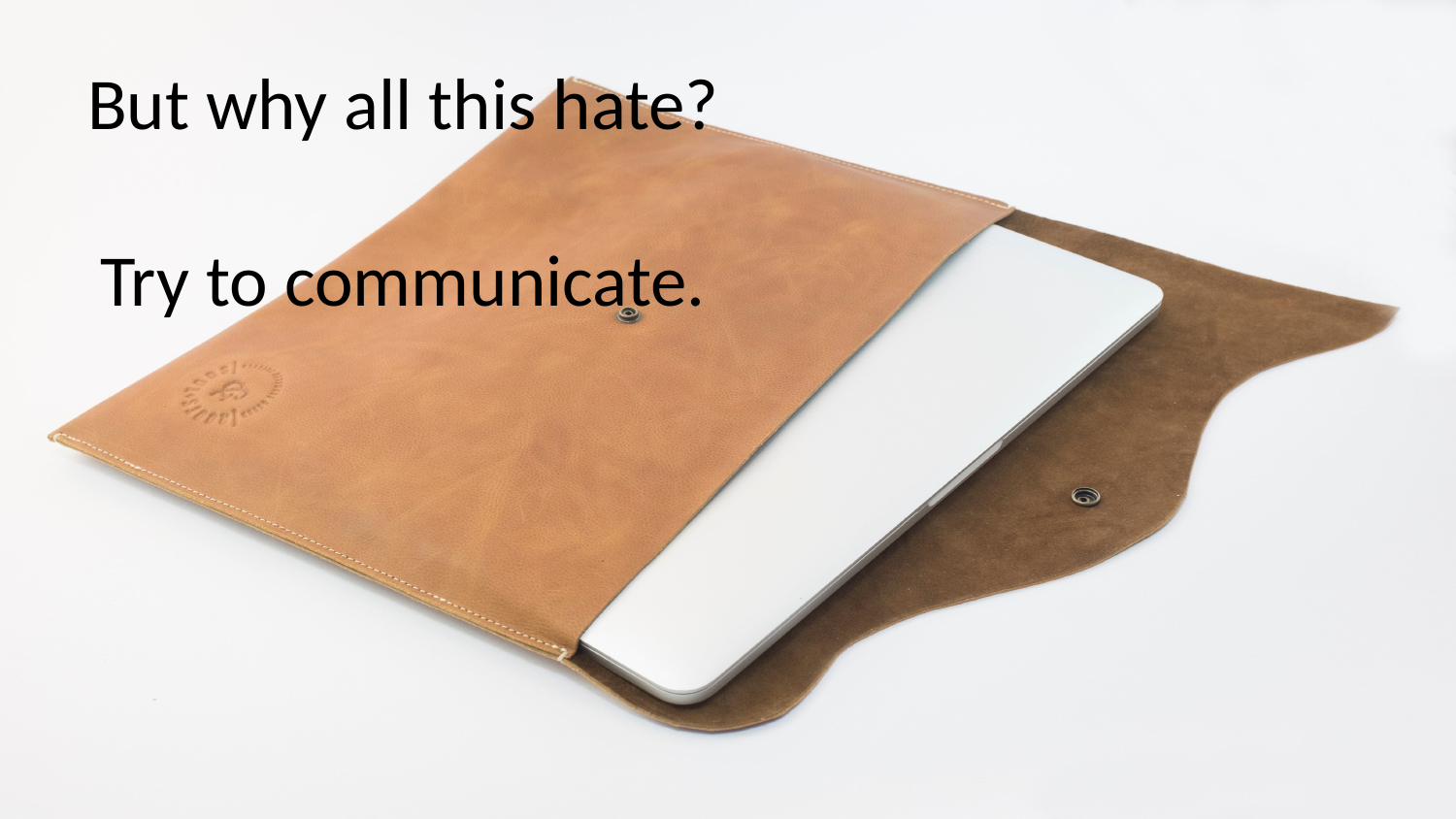

# But why all this hate?
Try to communicate.